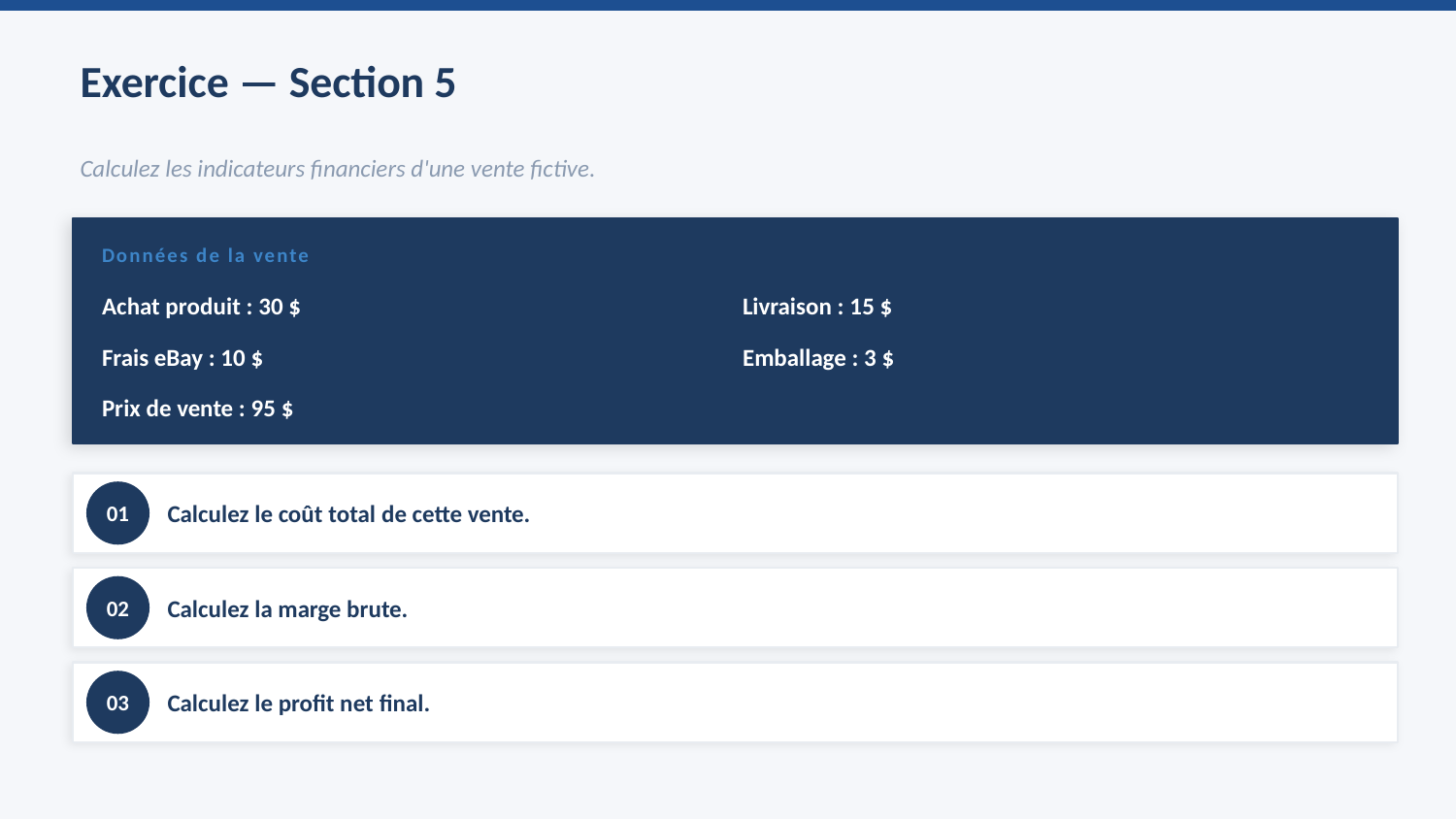

Exercice — Section 5
Calculez les indicateurs financiers d'une vente fictive.

Données de la vente
Achat produit : 30 $
Livraison : 15 $
Frais eBay : 10 $
Emballage : 3 $
Prix de vente : 95 $

01
Calculez le coût total de cette vente.

02
Calculez la marge brute.

03
Calculez le profit net final.